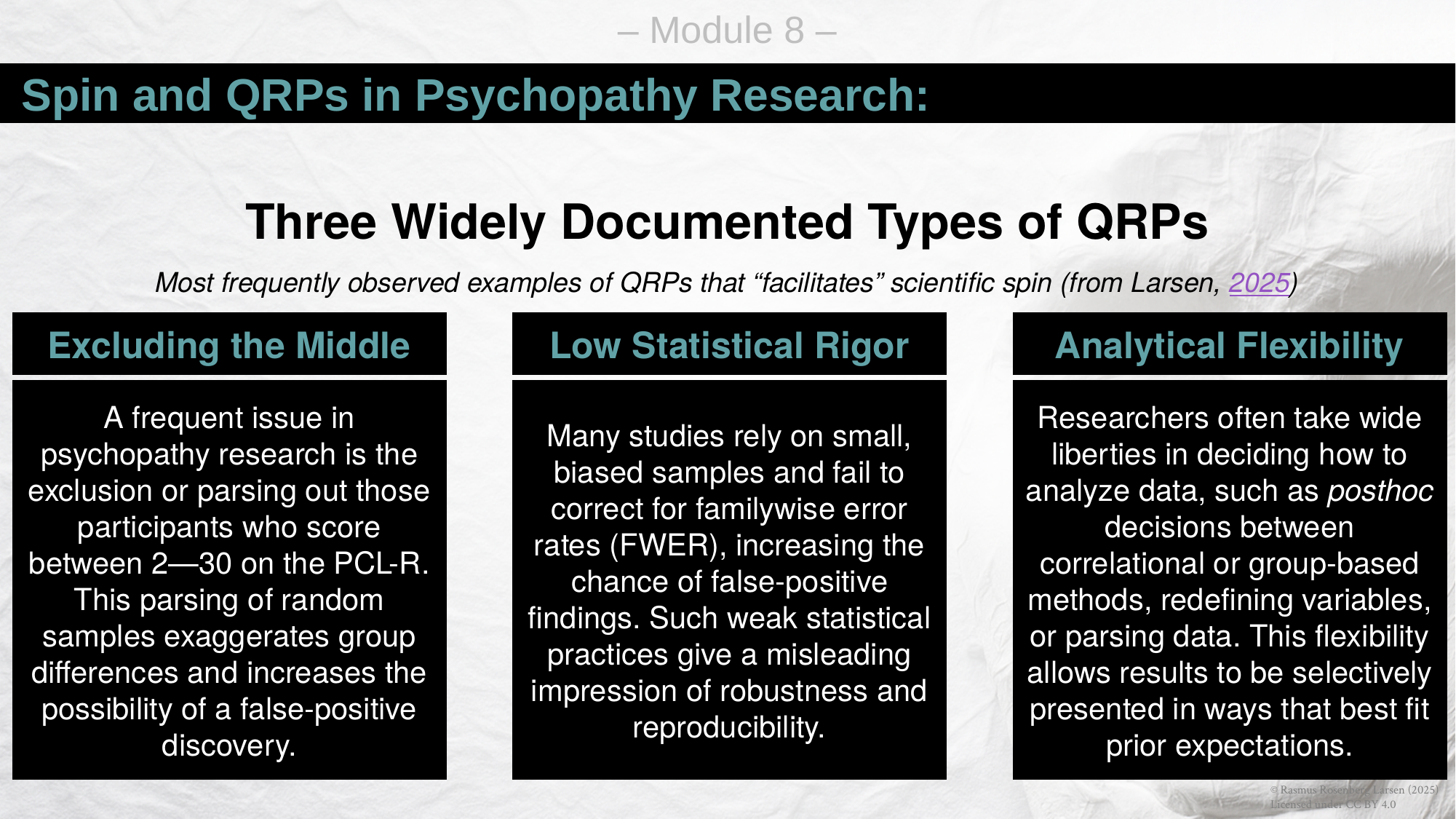

# Spin and QRPs in Psychopathy Research:

Three Widely Documented Types of QRPs
Most frequently observed examples of QRPs that “facilitates” scientific spin (from Larsen, 2025)

Excluding the Middle
A frequent issue in psychopathy research is the exclusion or parsing out those participants who score between 2—30 on the PCL-R. This parsing of random samples exaggerates group differences and increases the possibility of a false-positive discovery.
Low Statistical Rigor
Many studies rely on small, biased samples and fail to correct for familywise error rates (FWER), increasing the chance of false-positive findings. Such weak statistical practices give a misleading impression of robustness and reproducibility.
Analytical Flexibility
Researchers often take wide liberties in deciding how to analyze data, such as posthoc decisions between correlational or group-based methods, redefining variables, or parsing data. This flexibility allows results to be selectively presented in ways that best fit prior expectations.